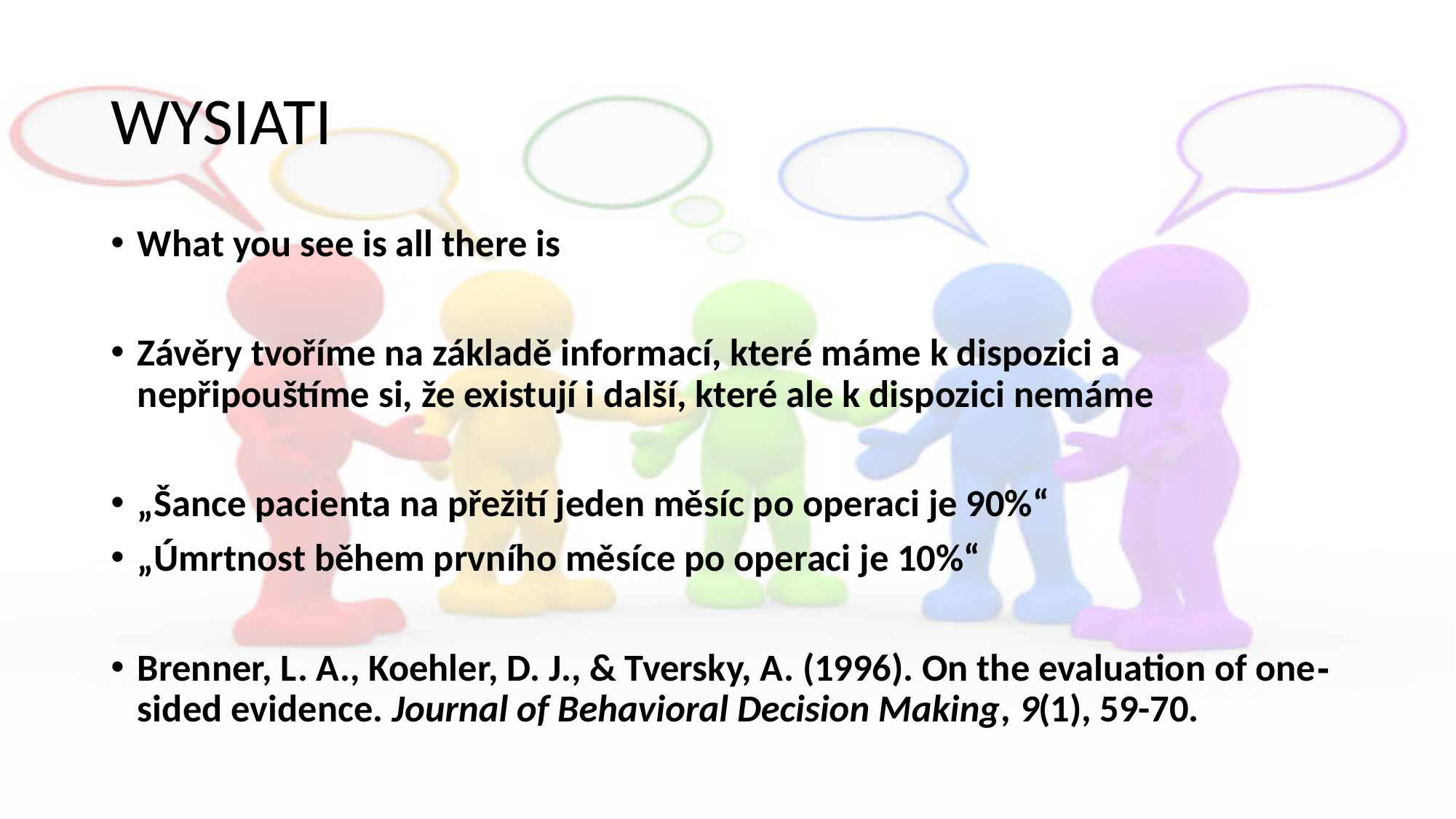

# WYSIATI
What you see is all there is

Závěry tvoříme na základě informací, které máme k dispozici a nepřipouštíme si, že existují i další, které ale k dispozici nemáme

„Šance pacienta na přežití jeden měsíc po operaci je 90%“
„Úmrtnost během prvního měsíce po operaci je 10%“

Brenner, L. A., Koehler, D. J., & Tversky, A. (1996). On the evaluation of one‐sided evidence. Journal of Behavioral Decision Making, 9(1), 59-70.